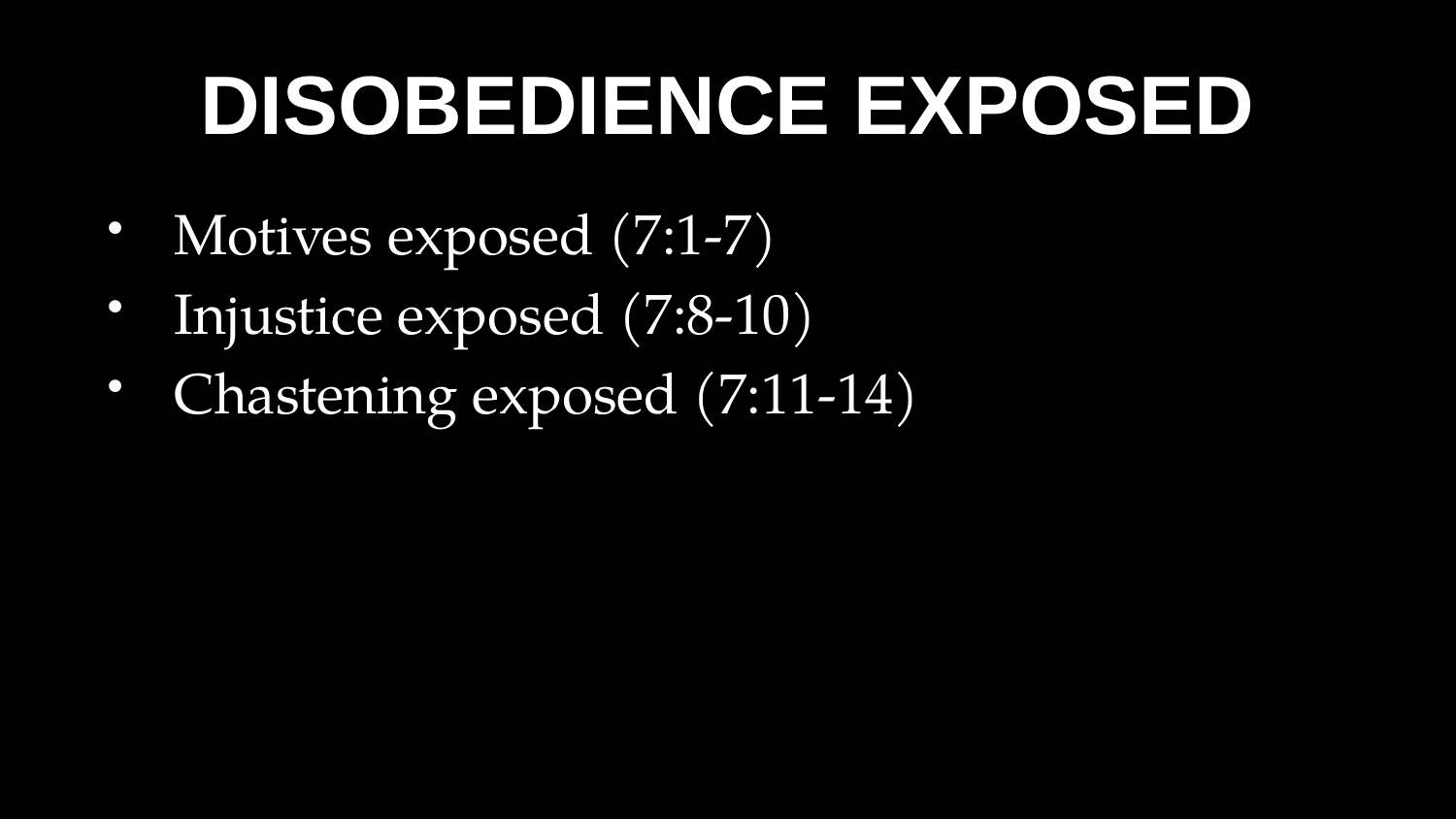

# DISOBEDIENCE EXPOSED
Motives exposed (7:1-7)
Injustice exposed (7:8-10)
Chastening exposed (7:11-14)